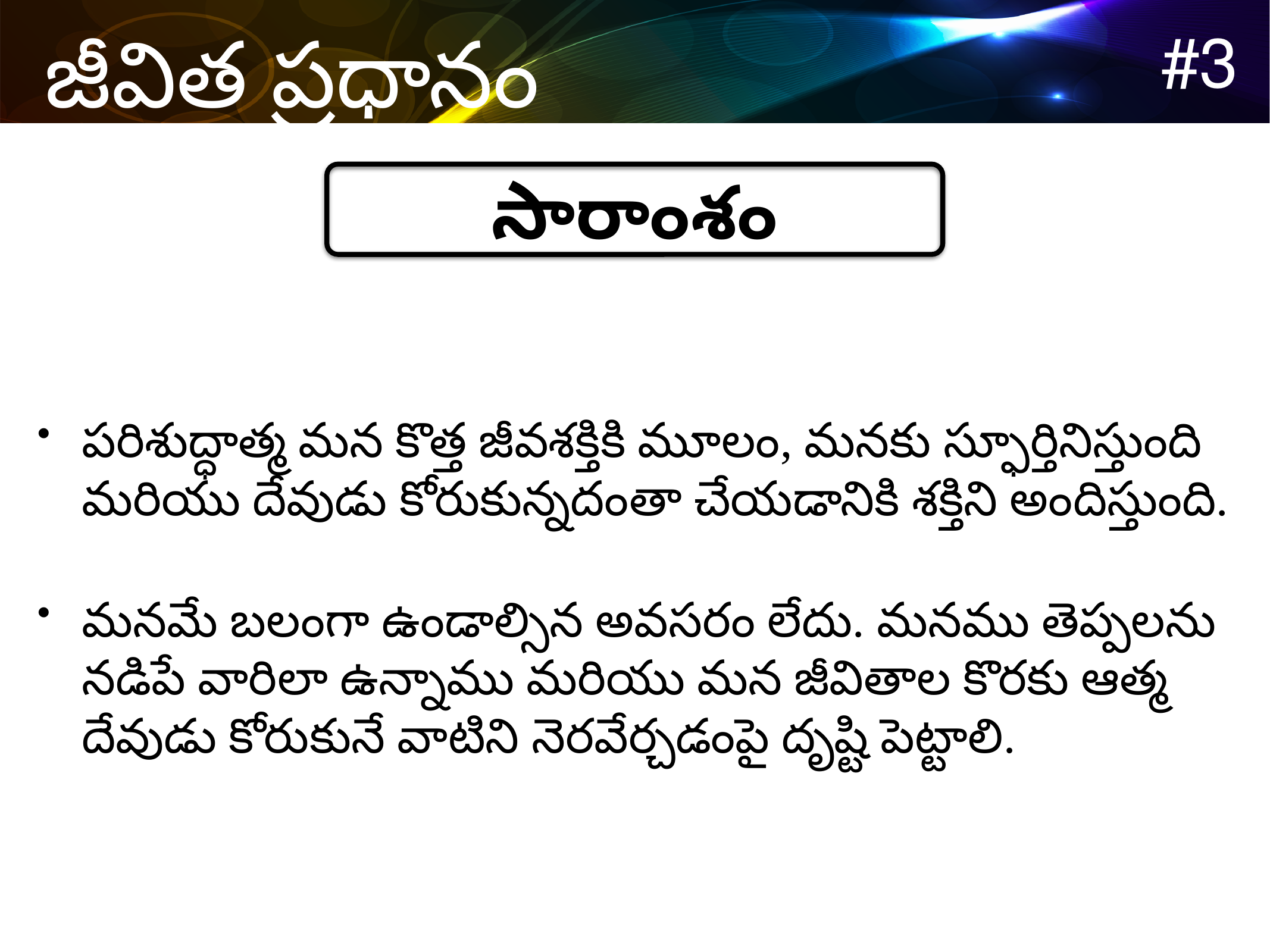

సారాంశం

పరిశుద్ధాత్మ మన కొత్త జీవశక్తికి మూలం, మనకు స్ఫూర్తినిస్తుంది మరియు దేవుడు కోరుకున్నదంతా చేయడానికి శక్తిని అందిస్తుంది.
మనమే బలంగా ఉండాల్సిన అవసరం లేదు. మనము తెప్పలను నడిపే వారిలా ఉన్నాము మరియు మన జీవితాల కొరకు ఆత్మ దేవుడు కోరుకునే వాటిని నెరవేర్చడంపై దృష్టి పెట్టాలి.
7